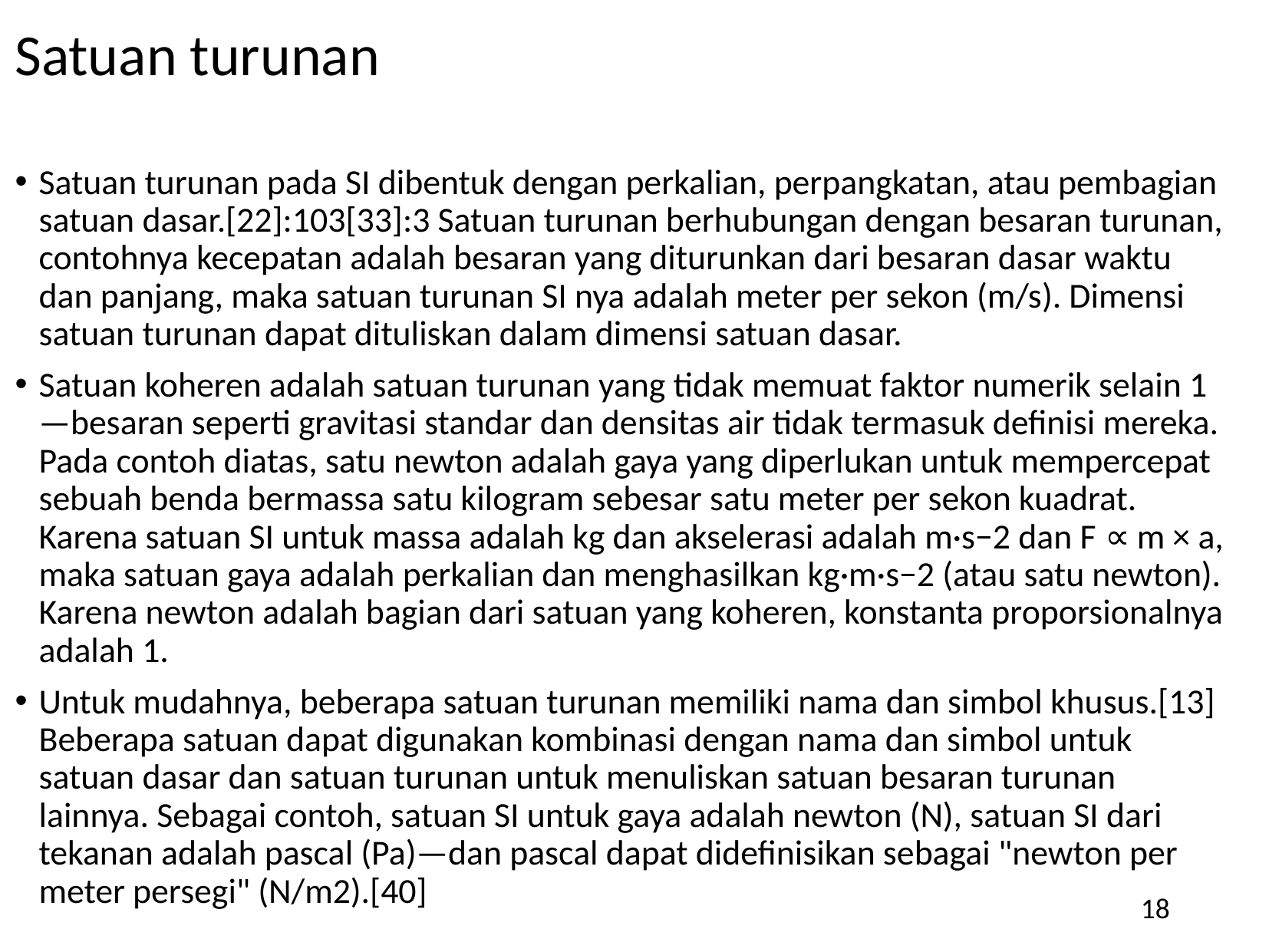

Satuan turunan
Satuan turunan pada SI dibentuk dengan perkalian, perpangkatan, atau pembagian satuan dasar.[22]:103[33]:3 Satuan turunan berhubungan dengan besaran turunan, contohnya kecepatan adalah besaran yang diturunkan dari besaran dasar waktu dan panjang, maka satuan turunan SI nya adalah meter per sekon (m/s). Dimensi satuan turunan dapat dituliskan dalam dimensi satuan dasar.
Satuan koheren adalah satuan turunan yang tidak memuat faktor numerik selain 1—besaran seperti gravitasi standar dan densitas air tidak termasuk definisi mereka. Pada contoh diatas, satu newton adalah gaya yang diperlukan untuk mempercepat sebuah benda bermassa satu kilogram sebesar satu meter per sekon kuadrat. Karena satuan SI untuk massa adalah kg dan akselerasi adalah m·s−2 dan F ∝ m × a, maka satuan gaya adalah perkalian dan menghasilkan kg·m·s−2 (atau satu newton). Karena newton adalah bagian dari satuan yang koheren, konstanta proporsionalnya adalah 1.
Untuk mudahnya, beberapa satuan turunan memiliki nama dan simbol khusus.[13] Beberapa satuan dapat digunakan kombinasi dengan nama dan simbol untuk satuan dasar dan satuan turunan untuk menuliskan satuan besaran turunan lainnya. Sebagai contoh, satuan SI untuk gaya adalah newton (N), satuan SI dari tekanan adalah pascal (Pa)—dan pascal dapat didefinisikan sebagai "newton per meter persegi" (N/m2).[40]
18